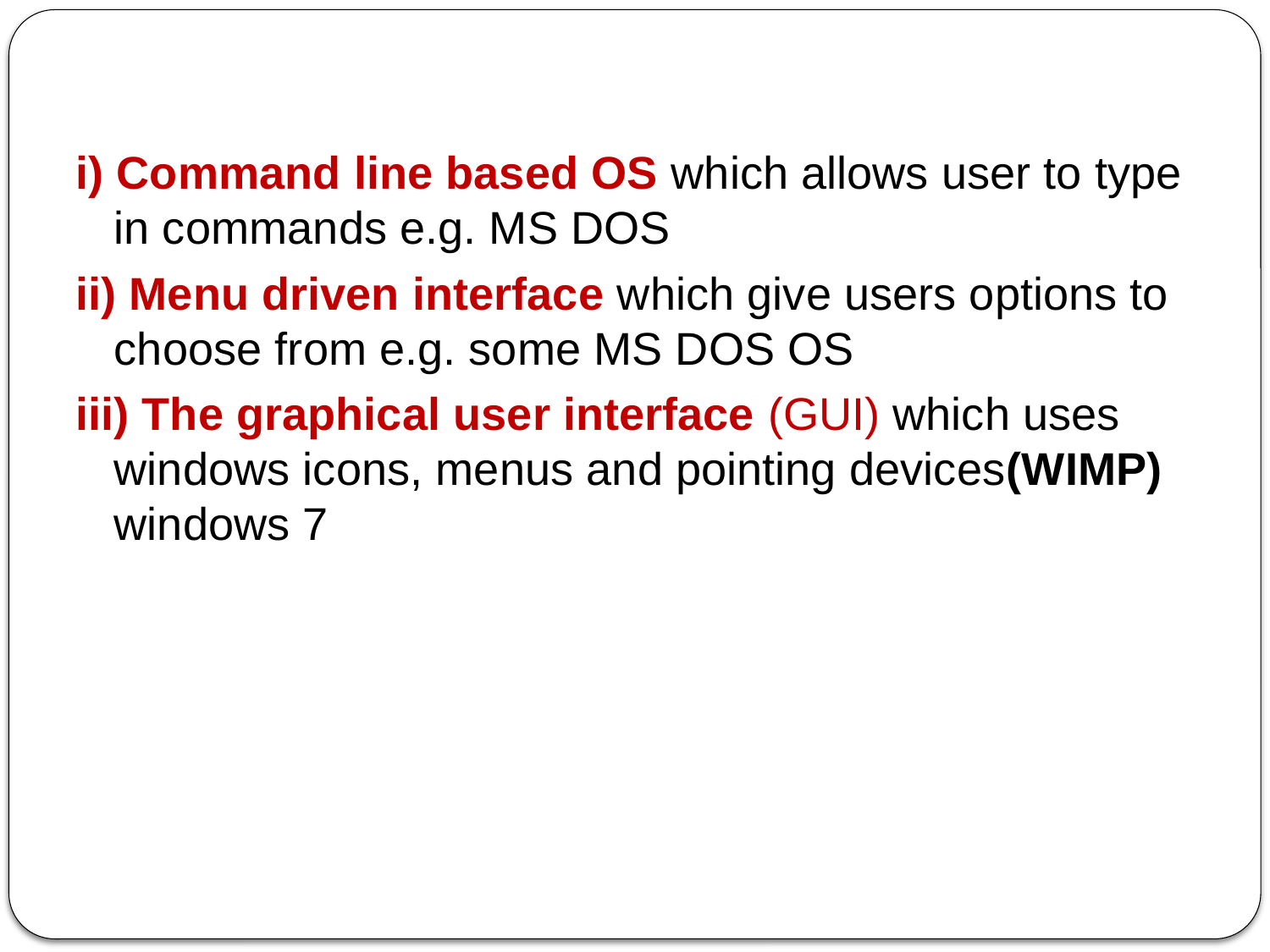

i) Command line based OS which allows user to type in commands e.g. MS DOS
ii) Menu driven interface which give users options to choose from e.g. some MS DOS OS
iii) The graphical user interface (GUI) which uses windows icons, menus and pointing devices(WIMP) windows 7